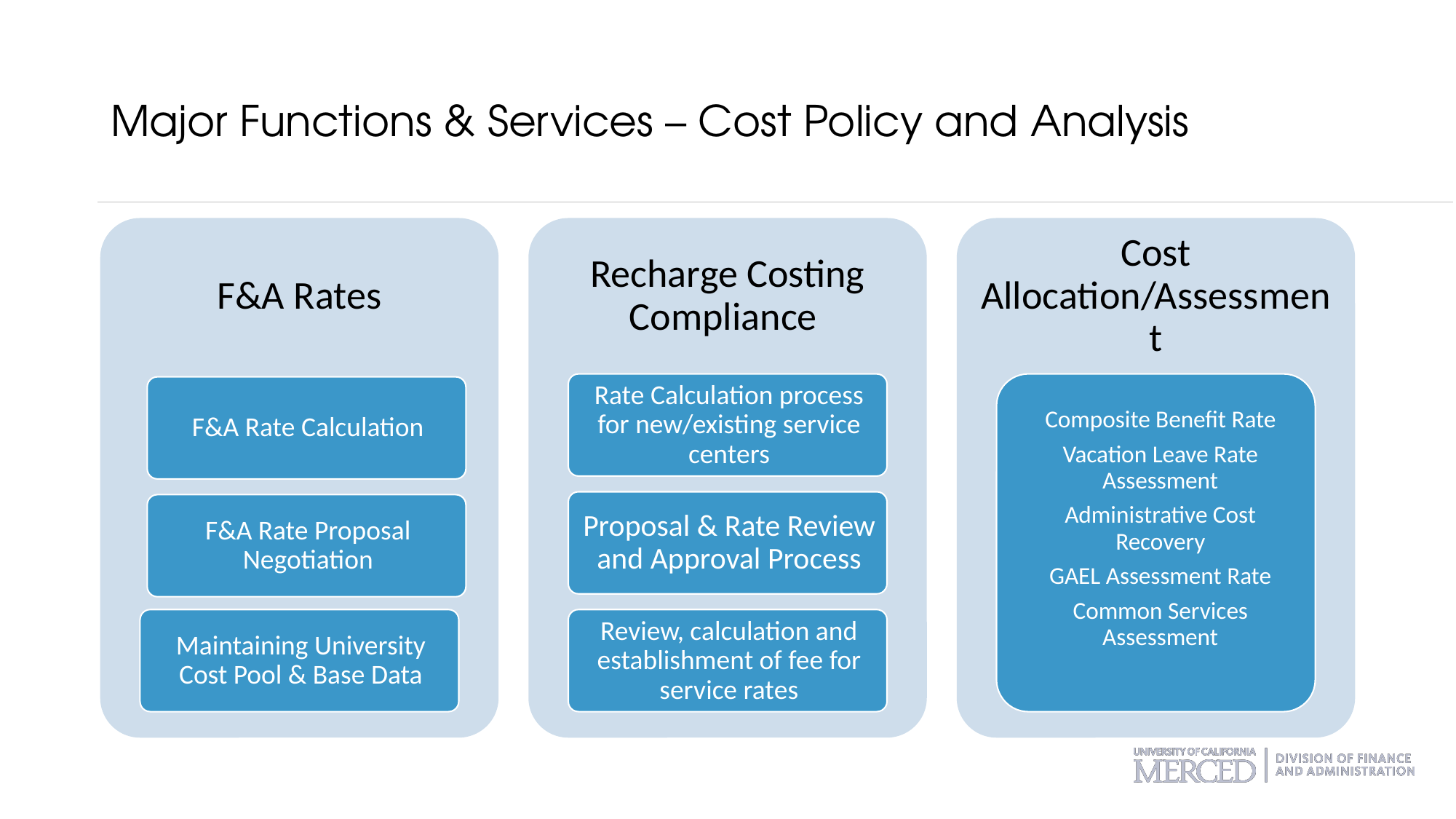

# Major Functions & Services – Cost Policy and Analysis
F&A Rates
F&A Rate Calculation
F&A Rate Proposal Negotiation
Maintaining University Cost Pool & Base Data
Recharge Costing Compliance
Rate Calculation process for new/existing service centers
Proposal & Rate Review and Approval Process
Review, calculation and establishment of fee for service rates
Cost Allocation/Assessment
Composite Benefit Rate
Vacation Leave Rate Assessment
Administrative Cost Recovery
GAEL Assessment Rate
Common Services Assessment